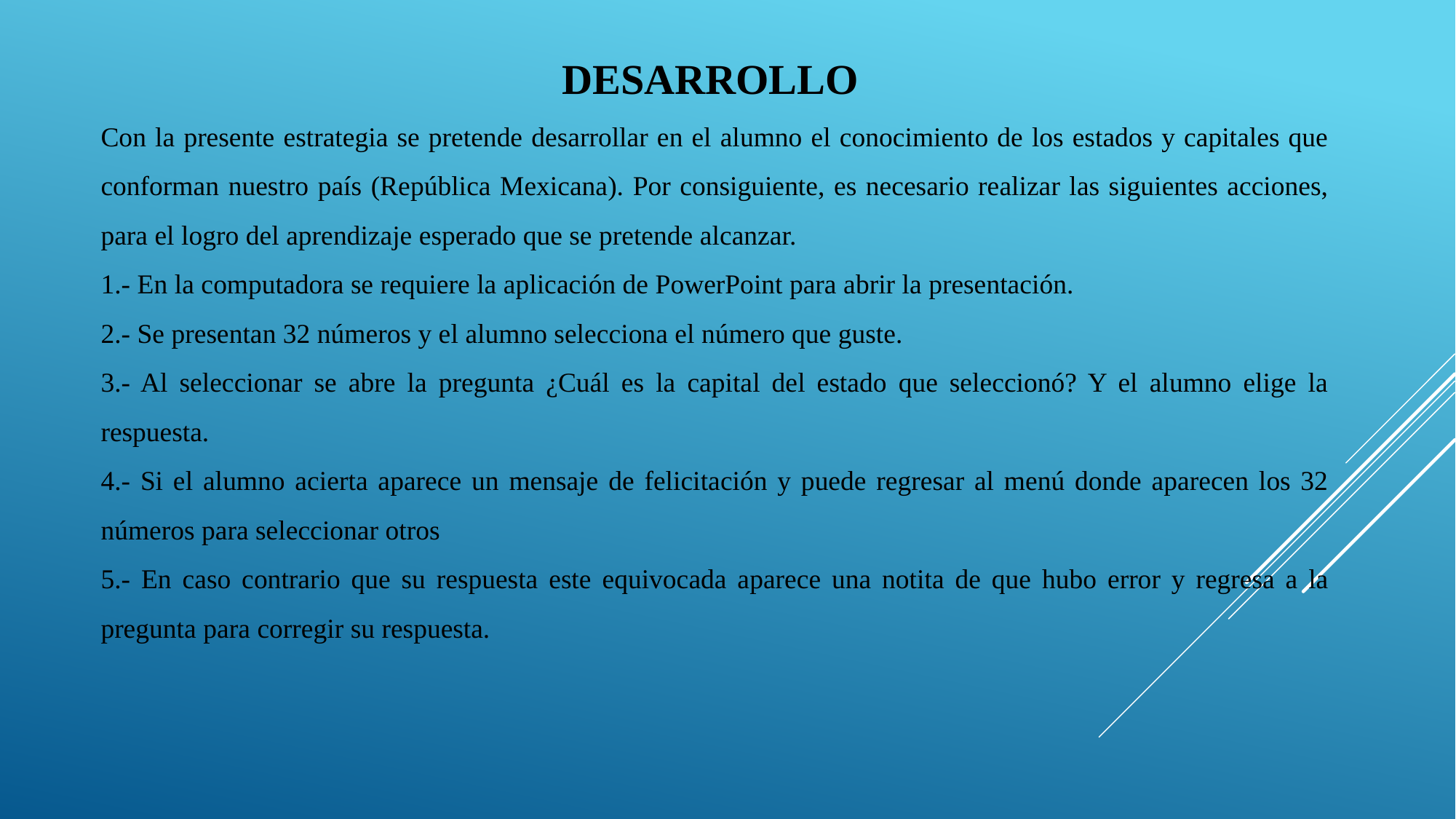

DESARROLLO
Con la presente estrategia se pretende desarrollar en el alumno el conocimiento de los estados y capitales que conforman nuestro país (República Mexicana). Por consiguiente, es necesario realizar las siguientes acciones, para el logro del aprendizaje esperado que se pretende alcanzar.
1.- En la computadora se requiere la aplicación de PowerPoint para abrir la presentación.
2.- Se presentan 32 números y el alumno selecciona el número que guste.
3.- Al seleccionar se abre la pregunta ¿Cuál es la capital del estado que seleccionó? Y el alumno elige la respuesta.
4.- Si el alumno acierta aparece un mensaje de felicitación y puede regresar al menú donde aparecen los 32 números para seleccionar otros
5.- En caso contrario que su respuesta este equivocada aparece una notita de que hubo error y regresa a la pregunta para corregir su respuesta.